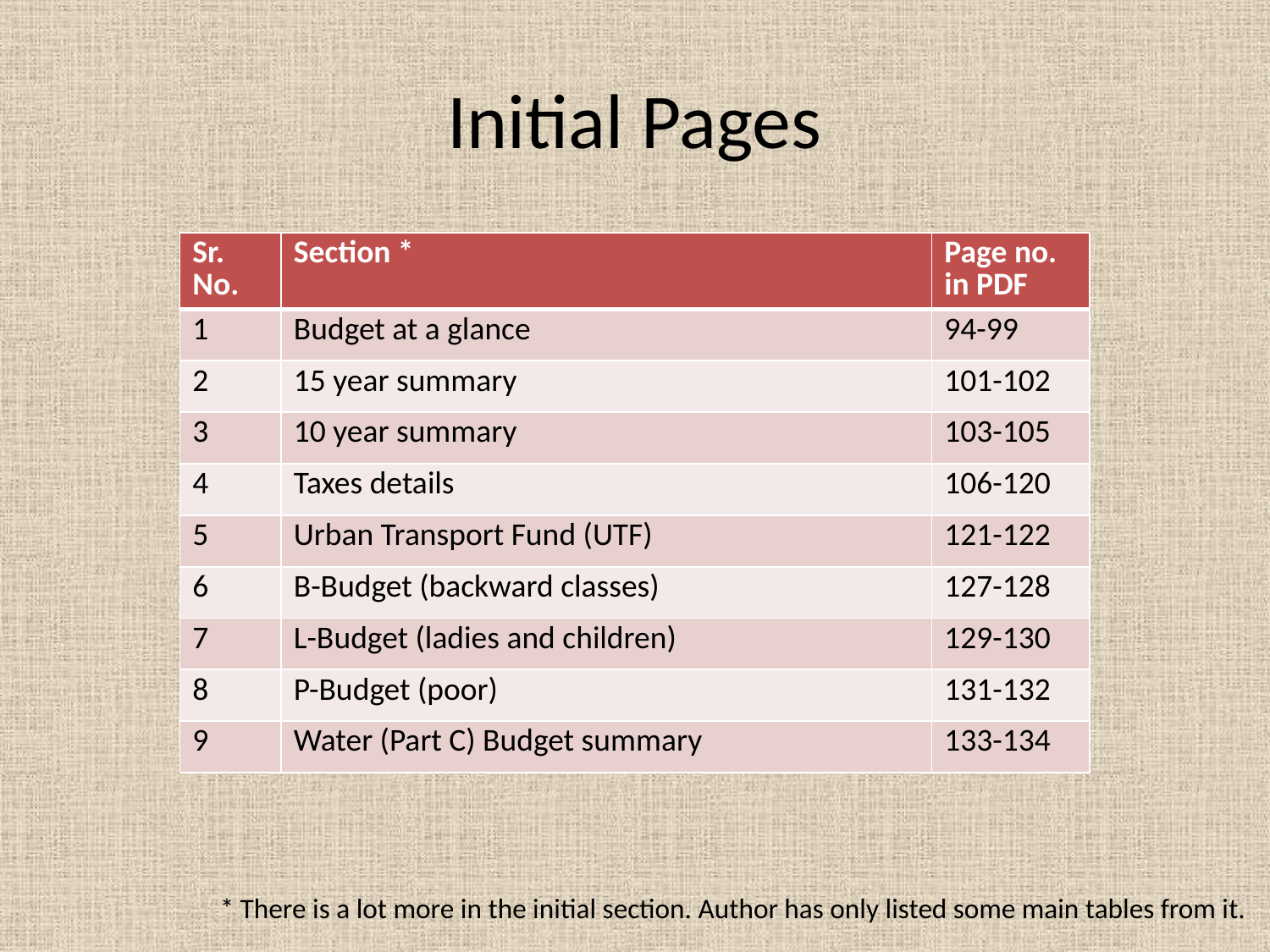

# Initial Pages
| Sr. No. | Section \* | Page no. in PDF |
| --- | --- | --- |
| 1 | Budget at a glance | 94-99 |
| 2 | 15 year summary | 101-102 |
| 3 | 10 year summary | 103-105 |
| 4 | Taxes details | 106-120 |
| 5 | Urban Transport Fund (UTF) | 121-122 |
| 6 | B-Budget (backward classes) | 127-128 |
| 7 | L-Budget (ladies and children) | 129-130 |
| 8 | P-Budget (poor) | 131-132 |
| 9 | Water (Part C) Budget summary | 133-134 |
* There is a lot more in the initial section. Author has only listed some main tables from it.